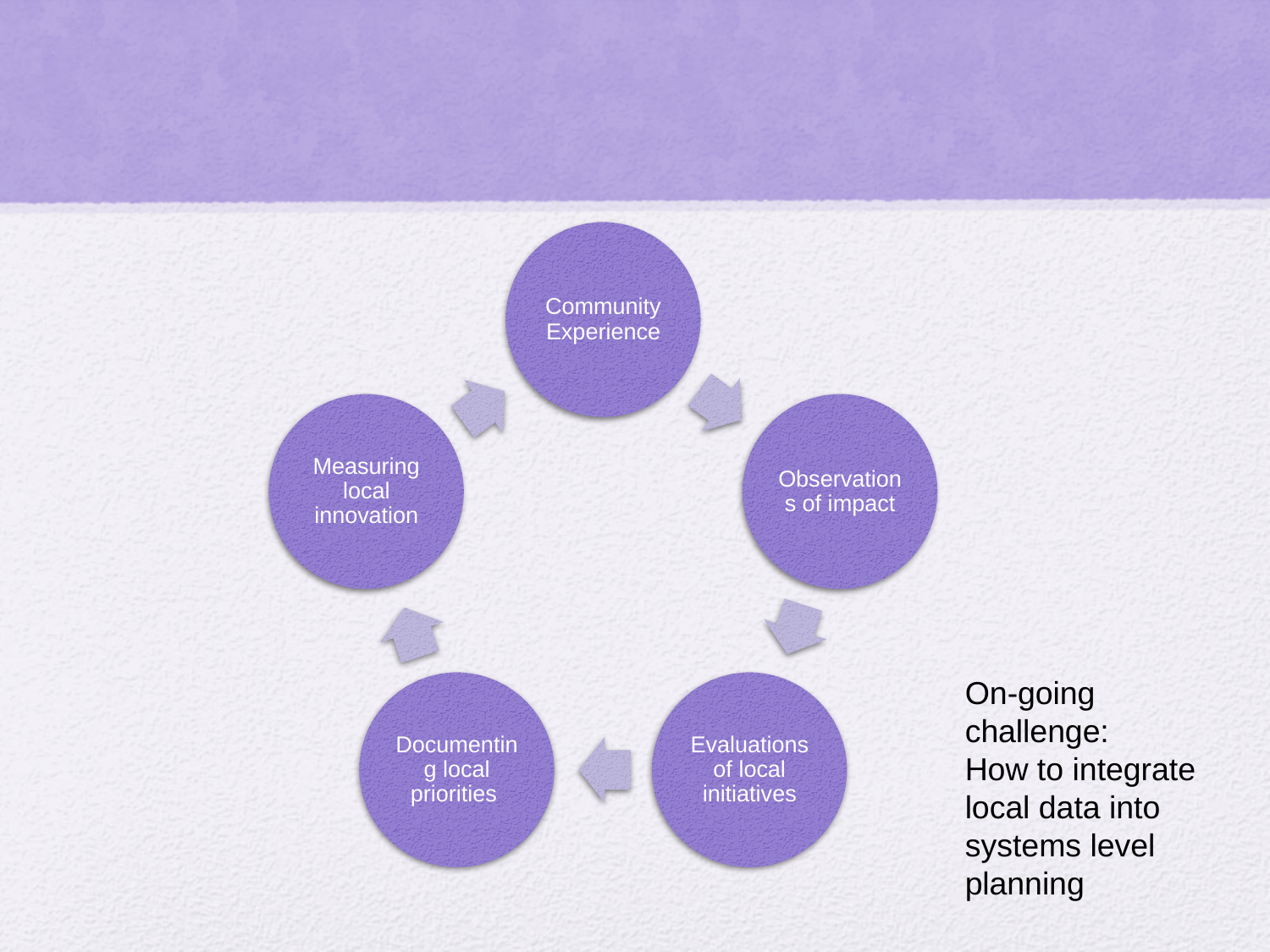

Community Experience

Observations of impact

Evaluations of local initiatives

Documenting local priorities

Measuring local innovation

On-going challenge:
How to integrate local data into systems level planning